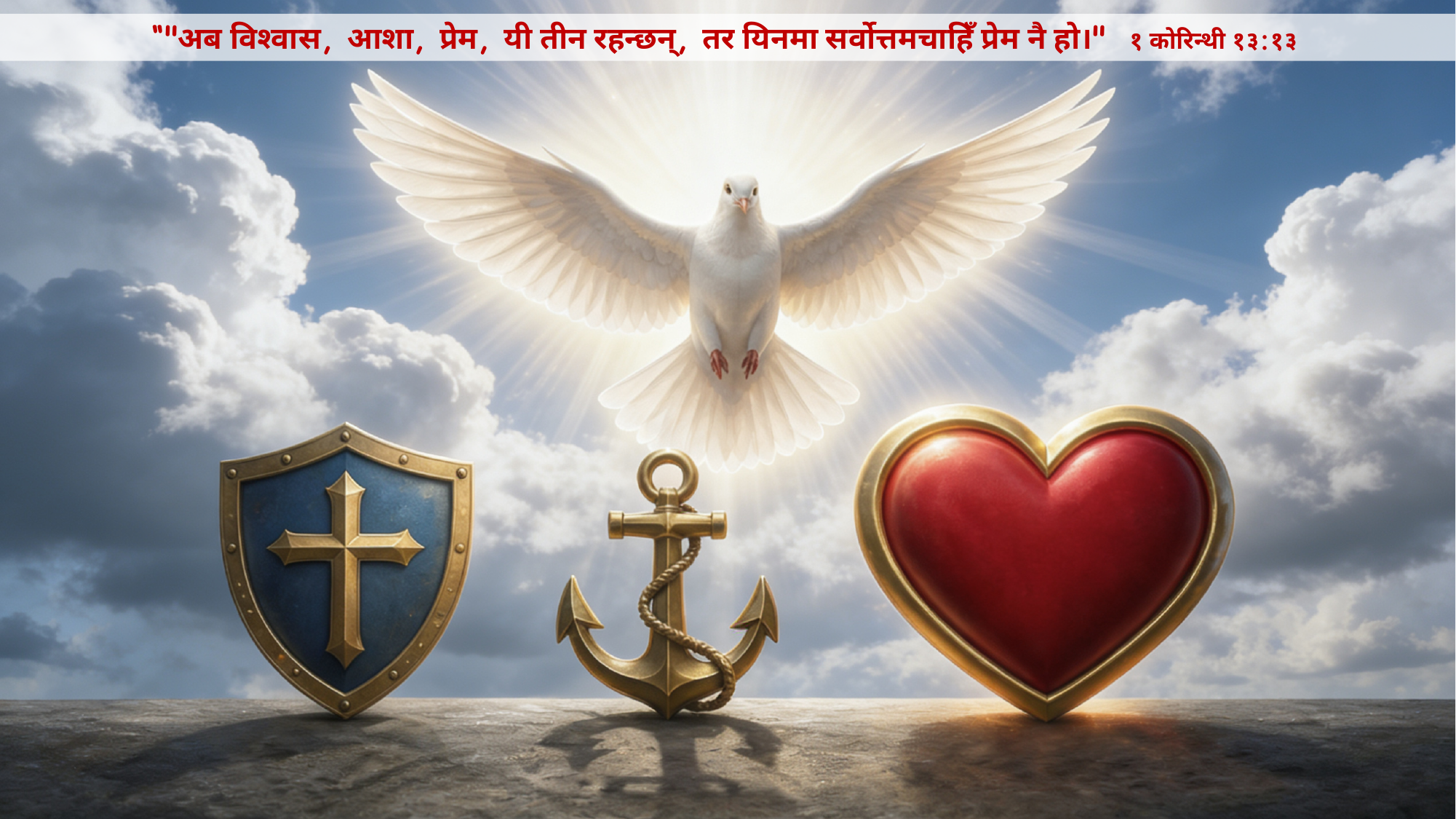

“"अब विश्‍वास, आशा, प्रेम, यी तीन रहन्‍छन्‌, तर यिनमा सर्वोत्तमचाहिँ प्रेम नै हो।"  १ कोरिन्थी १३:१३